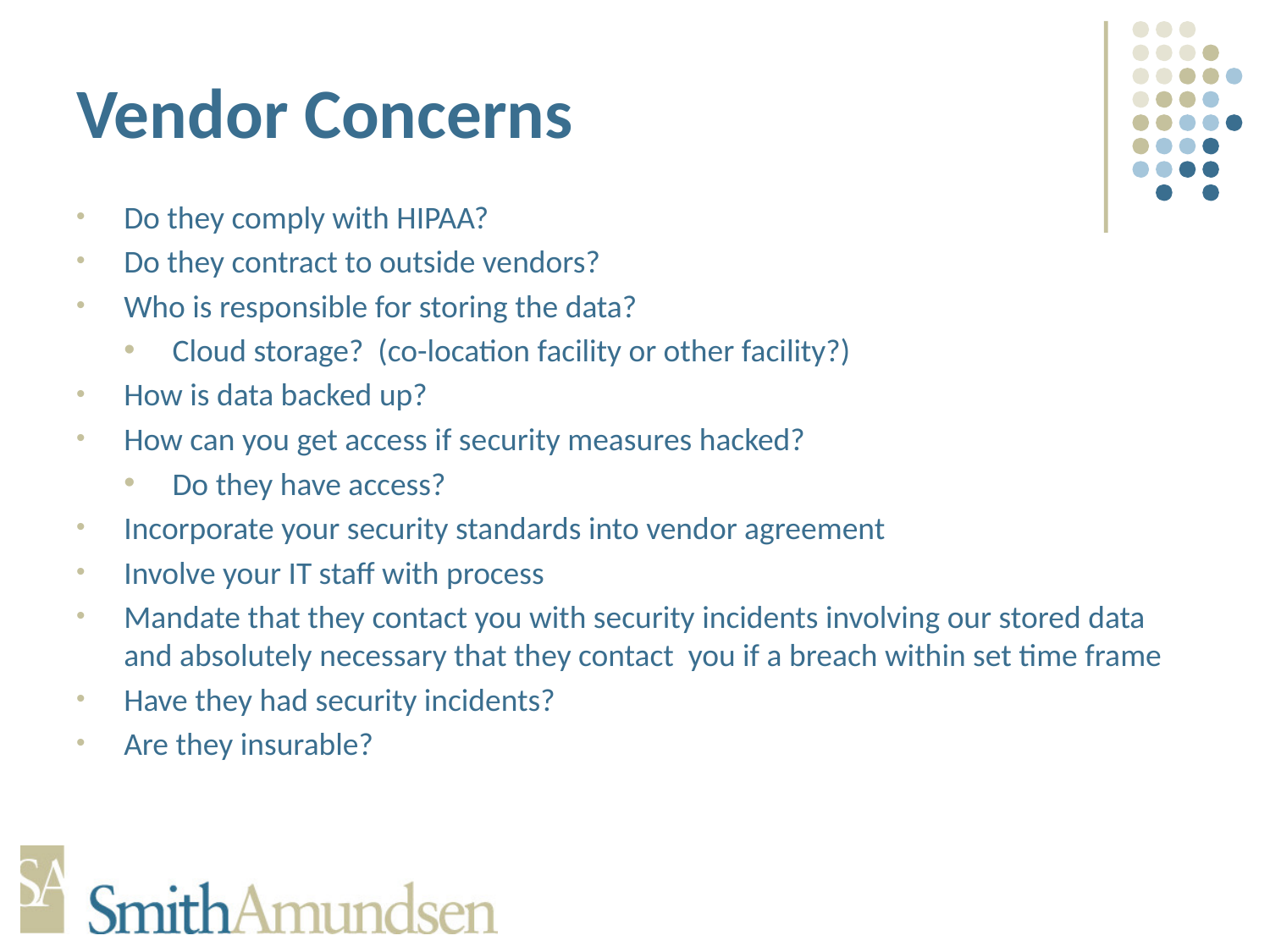

# Vendor Concerns
Do they comply with HIPAA?
Do they contract to outside vendors?
Who is responsible for storing the data?
Cloud storage?  (co-location facility or other facility?)
How is data backed up?
How can you get access if security measures hacked?
Do they have access?
Incorporate your security standards into vendor agreement
Involve your IT staff with process
Mandate that they contact you with security incidents involving our stored data and absolutely necessary that they contact  you if a breach within set time frame
Have they had security incidents?
Are they insurable?